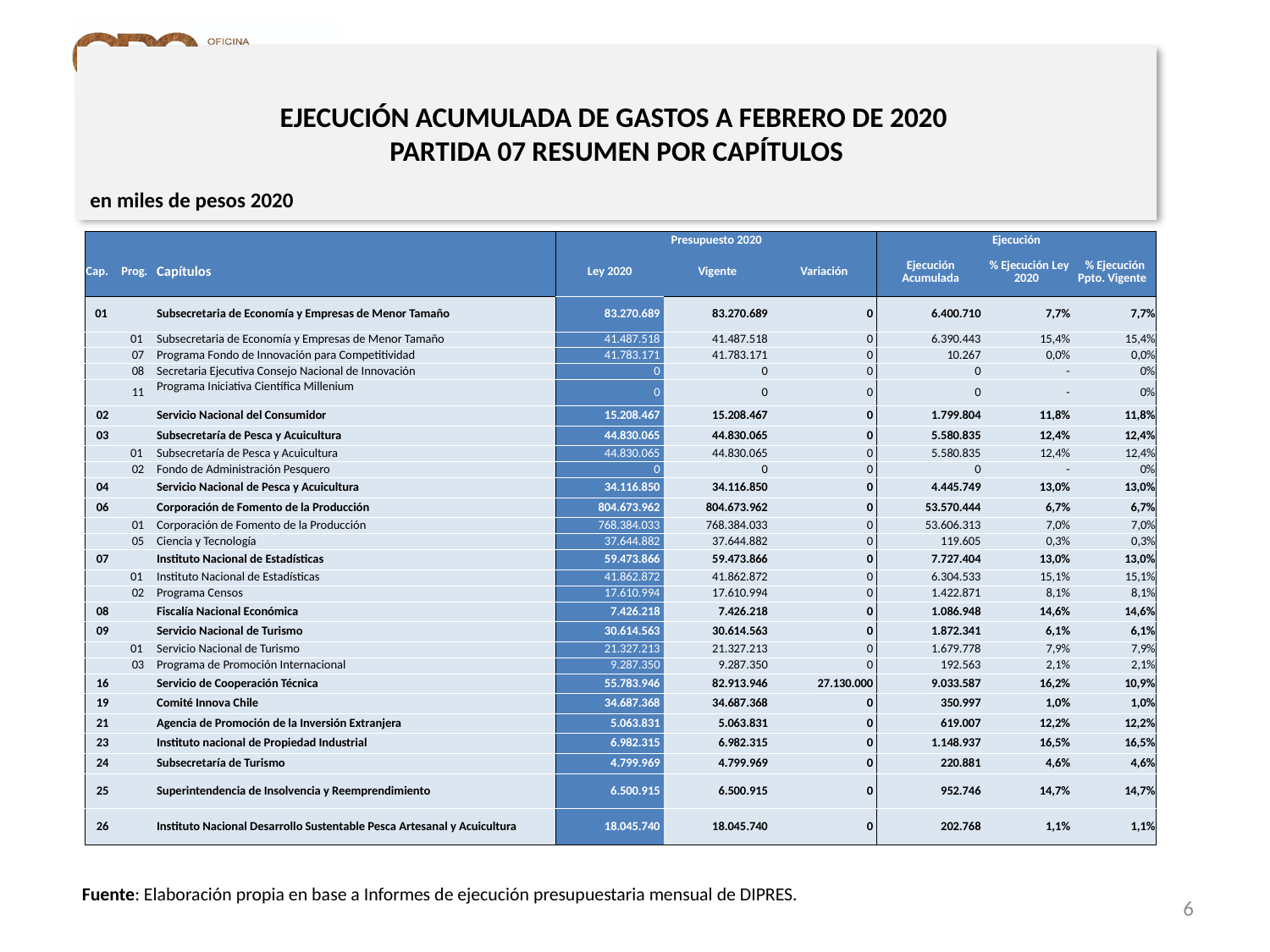

EJECUCIÓN ACUMULADA DE GASTOS A FEBRERO DE 2020
PARTIDA 07 RESUMEN POR CAPÍTULOS
en miles de pesos 2020
|  |  |  | Presupuesto 2020 |  |  | Ejecución |  |  |
| --- | --- | --- | --- | --- | --- | --- | --- | --- |
| Cap. | Prog. | Capítulos | Ley 2020 | Vigente | Variación | Ejecución Acumulada | % Ejecución Ley 2020 | % Ejecución Ppto. Vigente |
| 01 |  | Subsecretaria de Economía y Empresas de Menor Tamaño | 83.270.689 | 83.270.689 | 0 | 6.400.710 | 7,7% | 7,7% |
|  | 01 | Subsecretaria de Economía y Empresas de Menor Tamaño | 41.487.518 | 41.487.518 | 0 | 6.390.443 | 15,4% | 15,4% |
|  | 07 | Programa Fondo de Innovación para Competitividad | 41.783.171 | 41.783.171 | 0 | 10.267 | 0,0% | 0,0% |
|  | 08 | Secretaria Ejecutiva Consejo Nacional de Innovación | 0 | 0 | 0 | 0 | - | 0% |
|  | 11 | Programa Iniciativa Científica Millenium | 0 | 0 | 0 | 0 | - | 0% |
| 02 |  | Servicio Nacional del Consumidor | 15.208.467 | 15.208.467 | 0 | 1.799.804 | 11,8% | 11,8% |
| 03 |  | Subsecretaría de Pesca y Acuicultura | 44.830.065 | 44.830.065 | 0 | 5.580.835 | 12,4% | 12,4% |
|  | 01 | Subsecretaría de Pesca y Acuicultura | 44.830.065 | 44.830.065 | 0 | 5.580.835 | 12,4% | 12,4% |
|  | 02 | Fondo de Administración Pesquero | 0 | 0 | 0 | 0 | - | 0% |
| 04 |  | Servicio Nacional de Pesca y Acuicultura | 34.116.850 | 34.116.850 | 0 | 4.445.749 | 13,0% | 13,0% |
| 06 |  | Corporación de Fomento de la Producción | 804.673.962 | 804.673.962 | 0 | 53.570.444 | 6,7% | 6,7% |
|  | 01 | Corporación de Fomento de la Producción | 768.384.033 | 768.384.033 | 0 | 53.606.313 | 7,0% | 7,0% |
|  | 05 | Ciencia y Tecnología | 37.644.882 | 37.644.882 | 0 | 119.605 | 0,3% | 0,3% |
| 07 |  | Instituto Nacional de Estadísticas | 59.473.866 | 59.473.866 | 0 | 7.727.404 | 13,0% | 13,0% |
|  | 01 | Instituto Nacional de Estadísticas | 41.862.872 | 41.862.872 | 0 | 6.304.533 | 15,1% | 15,1% |
|  | 02 | Programa Censos | 17.610.994 | 17.610.994 | 0 | 1.422.871 | 8,1% | 8,1% |
| 08 |  | Fiscalía Nacional Económica | 7.426.218 | 7.426.218 | 0 | 1.086.948 | 14,6% | 14,6% |
| 09 |  | Servicio Nacional de Turismo | 30.614.563 | 30.614.563 | 0 | 1.872.341 | 6,1% | 6,1% |
|  | 01 | Servicio Nacional de Turismo | 21.327.213 | 21.327.213 | 0 | 1.679.778 | 7,9% | 7,9% |
|  | 03 | Programa de Promoción Internacional | 9.287.350 | 9.287.350 | 0 | 192.563 | 2,1% | 2,1% |
| 16 |  | Servicio de Cooperación Técnica | 55.783.946 | 82.913.946 | 27.130.000 | 9.033.587 | 16,2% | 10,9% |
| 19 |  | Comité Innova Chile | 34.687.368 | 34.687.368 | 0 | 350.997 | 1,0% | 1,0% |
| 21 |  | Agencia de Promoción de la Inversión Extranjera | 5.063.831 | 5.063.831 | 0 | 619.007 | 12,2% | 12,2% |
| 23 |  | Instituto nacional de Propiedad Industrial | 6.982.315 | 6.982.315 | 0 | 1.148.937 | 16,5% | 16,5% |
| 24 |  | Subsecretaría de Turismo | 4.799.969 | 4.799.969 | 0 | 220.881 | 4,6% | 4,6% |
| 25 |  | Superintendencia de Insolvencia y Reemprendimiento | 6.500.915 | 6.500.915 | 0 | 952.746 | 14,7% | 14,7% |
| 26 |  | Instituto Nacional Desarrollo Sustentable Pesca Artesanal y Acuicultura | 18.045.740 | 18.045.740 | 0 | 202.768 | 1,1% | 1,1% |
Fuente: Elaboración propia en base a Informes de ejecución presupuestaria mensual de DIPRES.
6